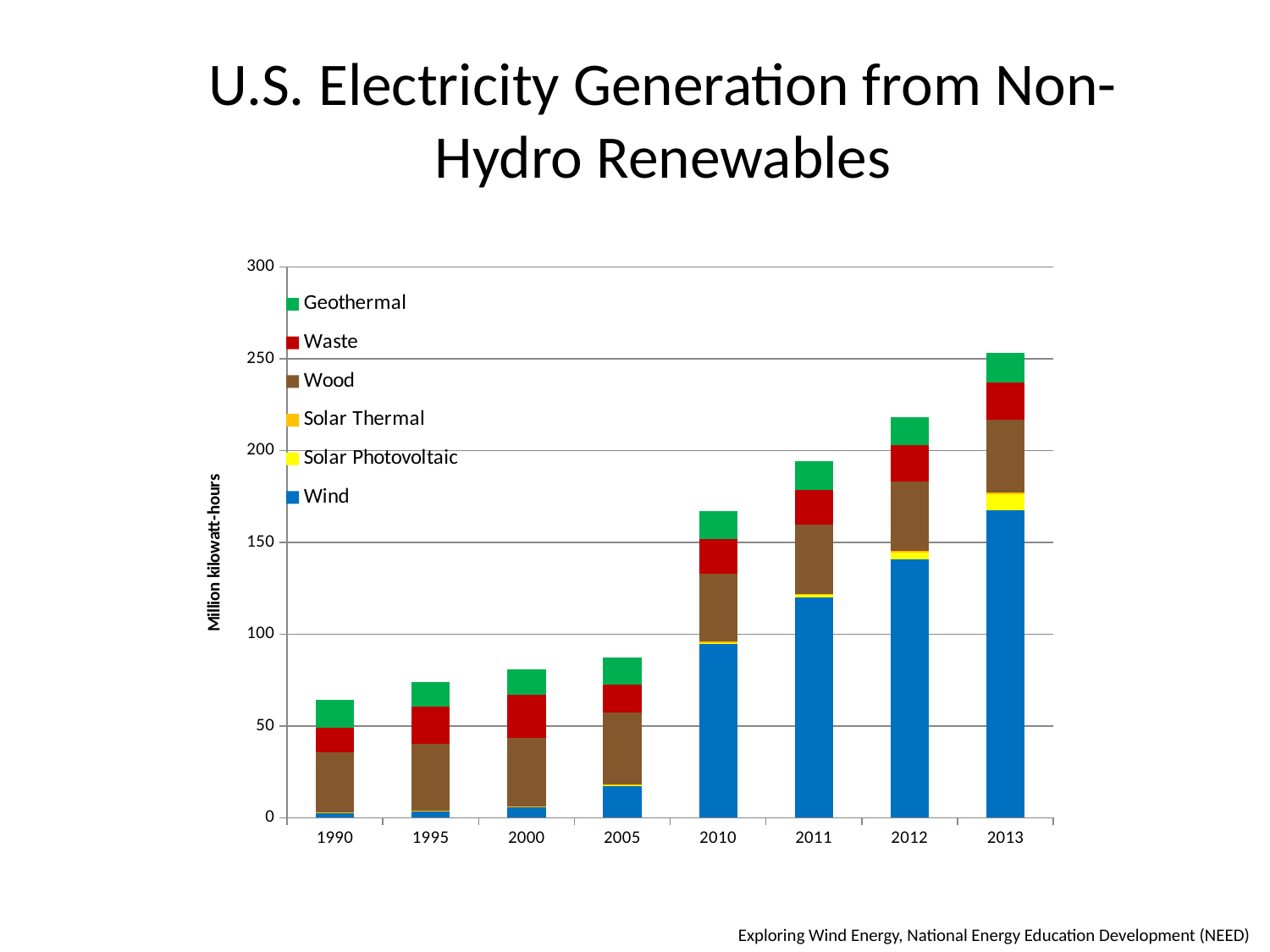

# U.S. Electricity Generation from Non-Hydro Renewables

[unsupported chart]

Exploring Wind Energy, National Energy Education Development (NEED)